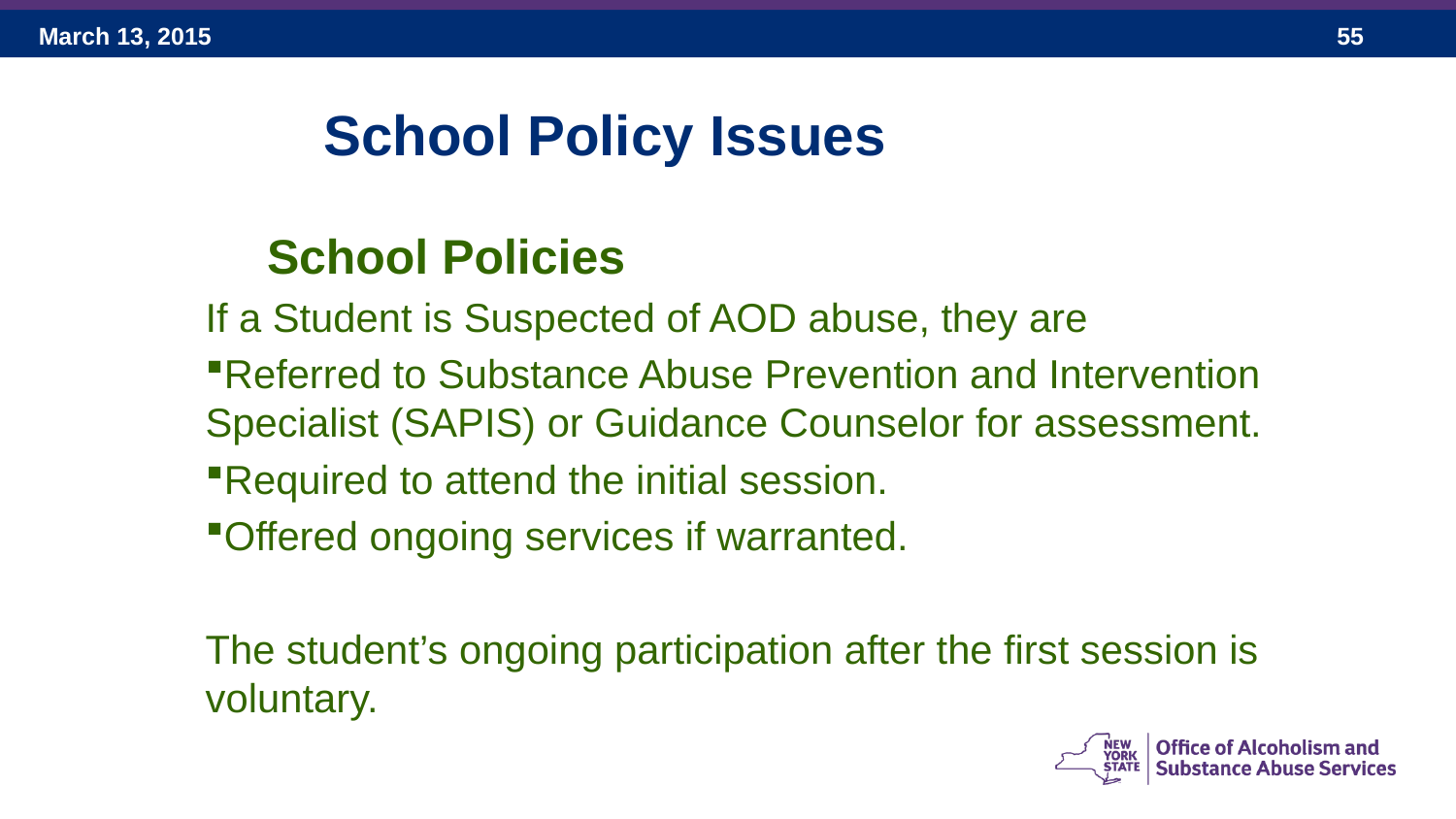

School Policy Issues
School Policies
If a Student is Suspected of AOD abuse, they are
Referred to Substance Abuse Prevention and Intervention Specialist (SAPIS) or Guidance Counselor for assessment.
Required to attend the initial session.
Offered ongoing services if warranted.

The student’s ongoing participation after the first session is voluntary.